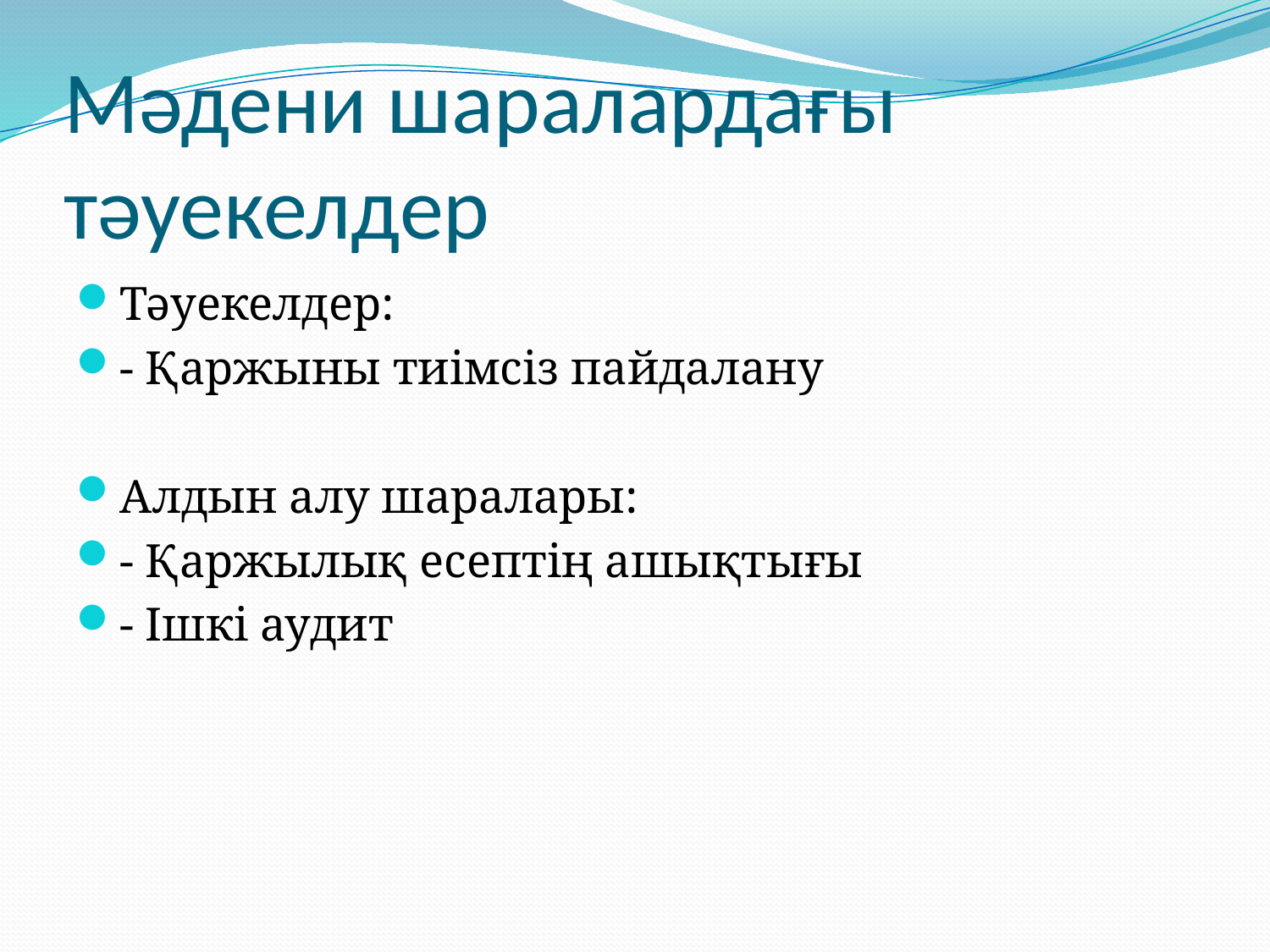

# Мәдени шаралардағы тәуекелдер
Тәуекелдер:
- Қаржыны тиімсіз пайдалану

Алдын алу шаралары:
- Қаржылық есептің ашықтығы
- Ішкі аудит